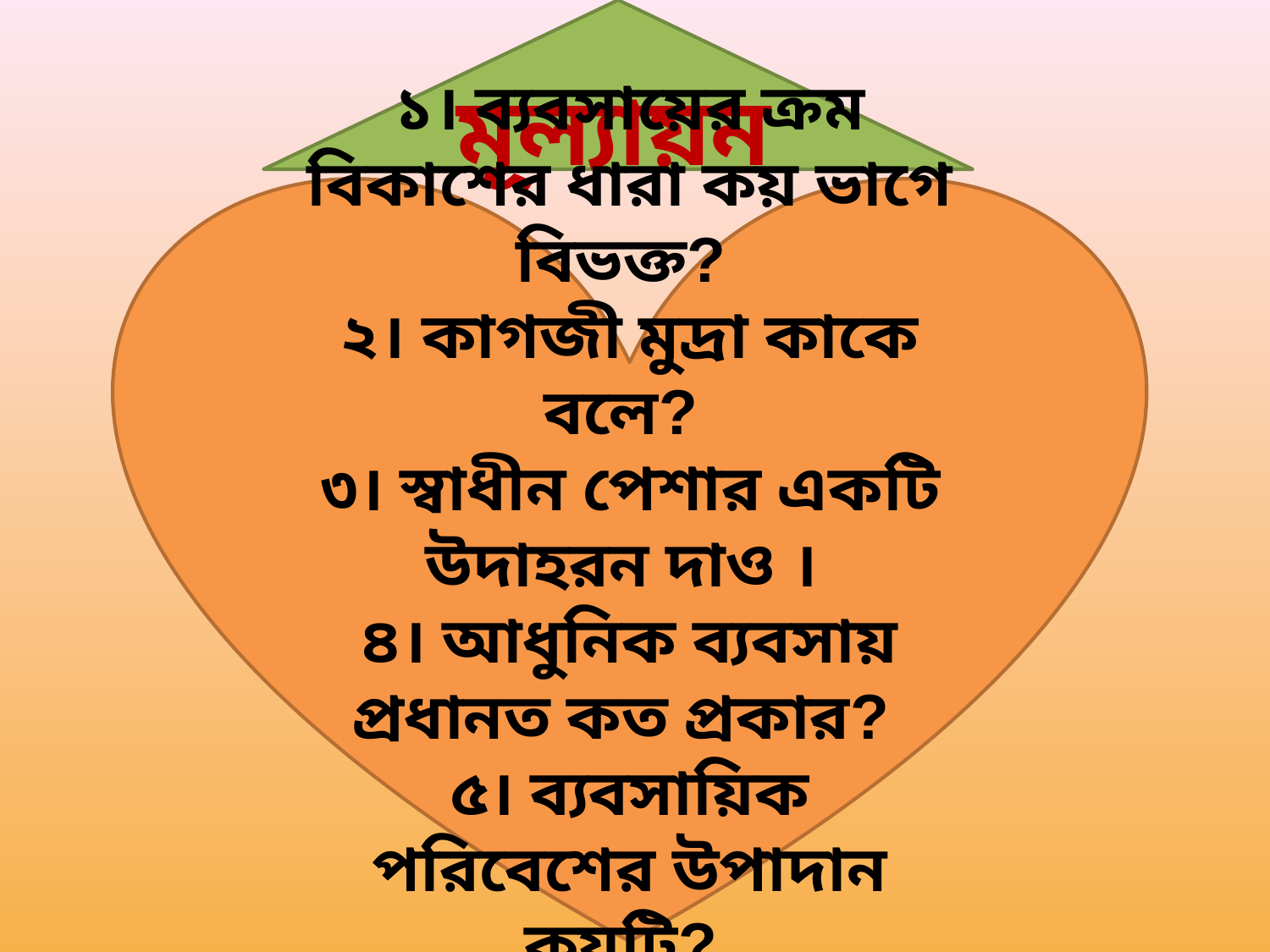

মূল্যায়ন
১। ব্যবসায়ের ক্রম বিকাশের ধারা কয় ভাগে বিভক্ত?
২। কাগজী মুদ্রা কাকে বলে?
৩। স্বাধীন পেশার একটি উদাহরন দাও ।
৪। আধুনিক ব্যবসায় প্রধানত কত প্রকার?
৫। ব্যবসায়িক পরিবেশের উপাদান কয়টি?